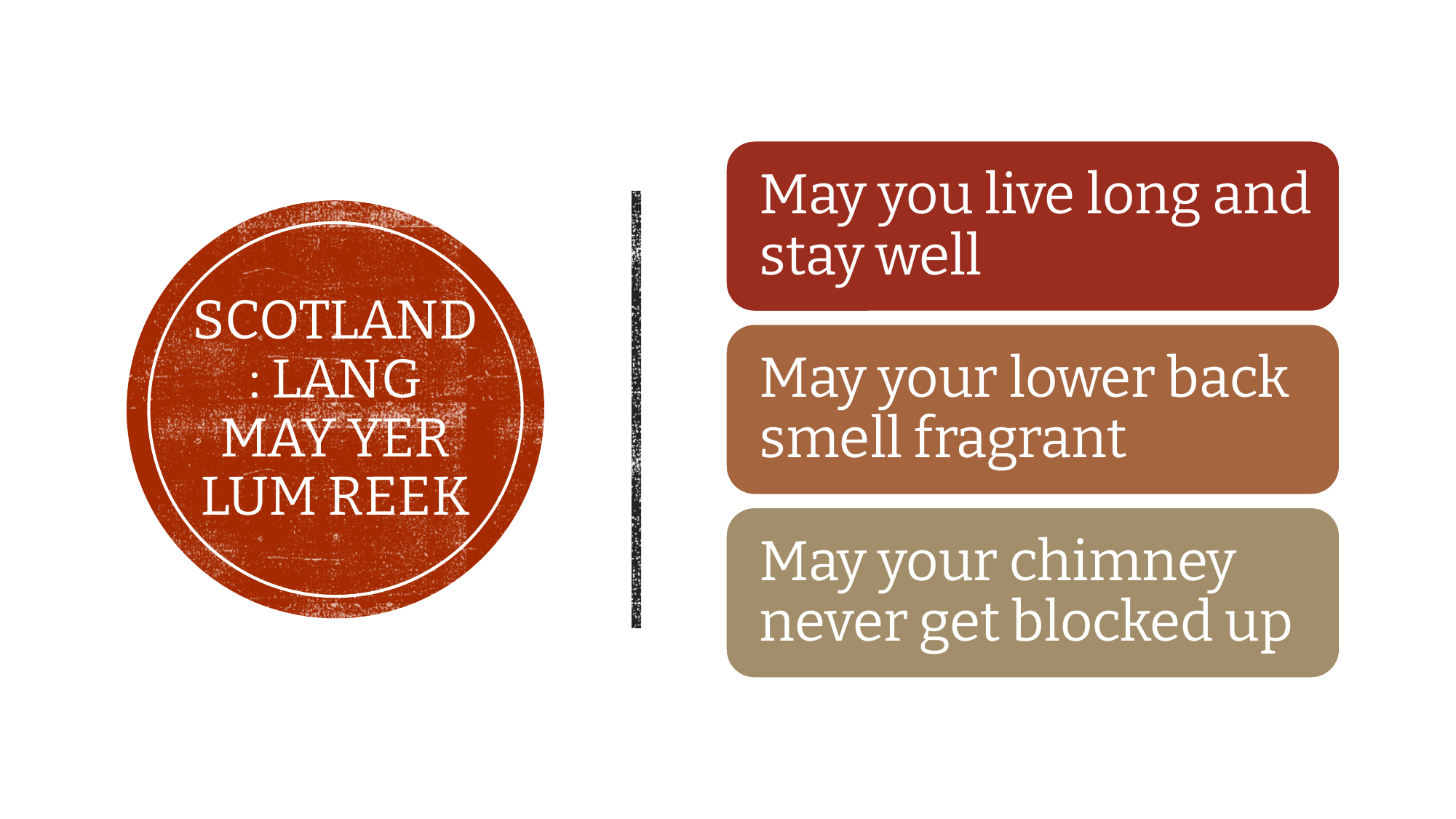

May you live long and stay well
May your lower back smell fragrant
May your chimney never get blocked up

# SCOTLAND: Lang may yer lum reek